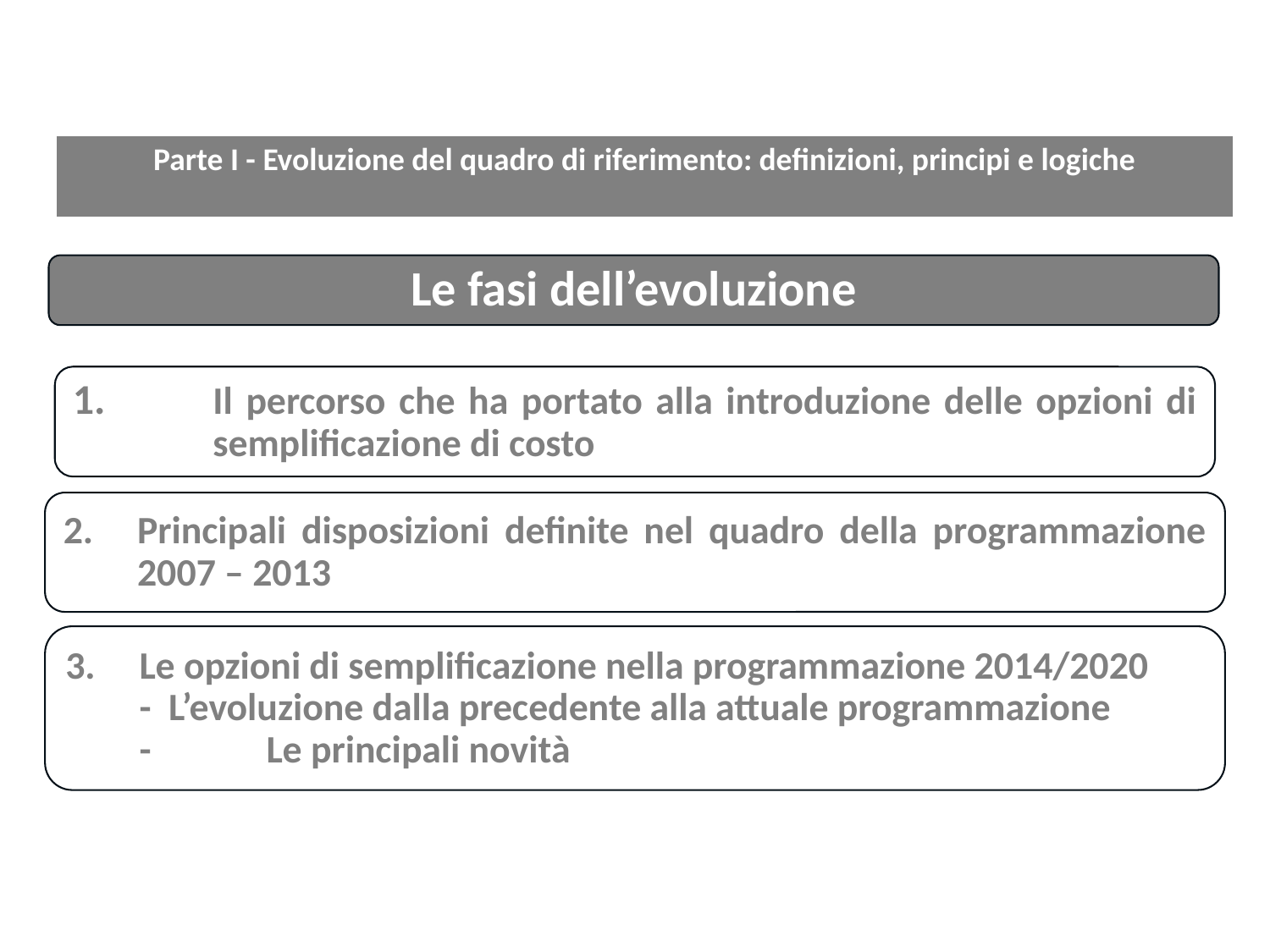

Parte I - Evoluzione del quadro di riferimento: definizioni, principi e logiche

Le fasi dell’evoluzione
1.	Il percorso che ha portato alla introduzione delle opzioni di 	semplificazione di costo
Principali disposizioni definite nel quadro della programmazione 2007 – 2013
Le opzioni di semplificazione nella programmazione 2014/2020
	-  L’evoluzione dalla precedente alla attuale programmazione
	-	Le principali novità